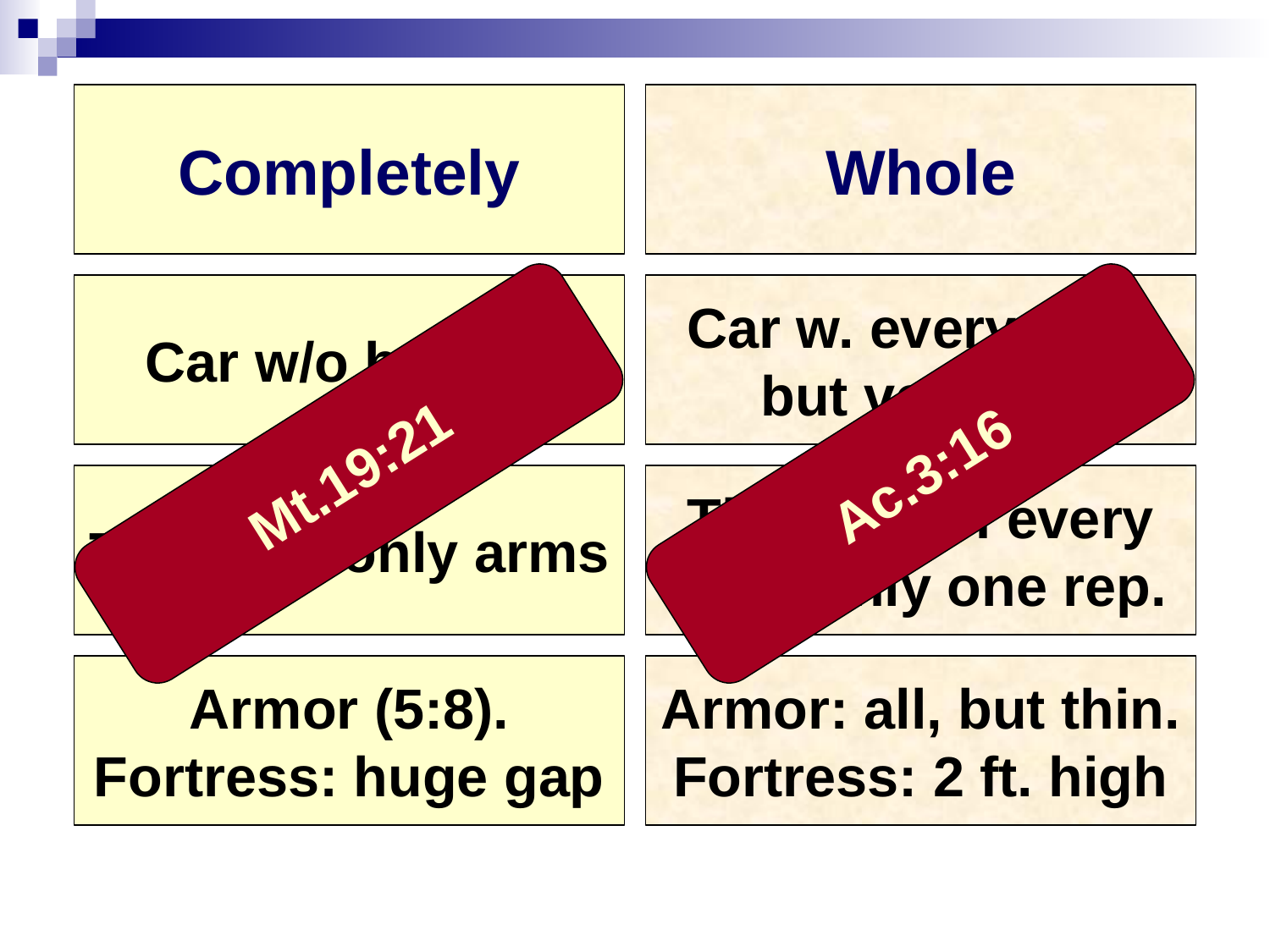

#
Completely
Whole

Car w/o battery
Car w. every part, but very old
Mt.19:21
Ac.3:16
Therapy: only arms
Therapy on every part; only one rep.
Armor (5:8).
Fortress: huge gap
Armor: all, but thin.
Fortress: 2 ft. high